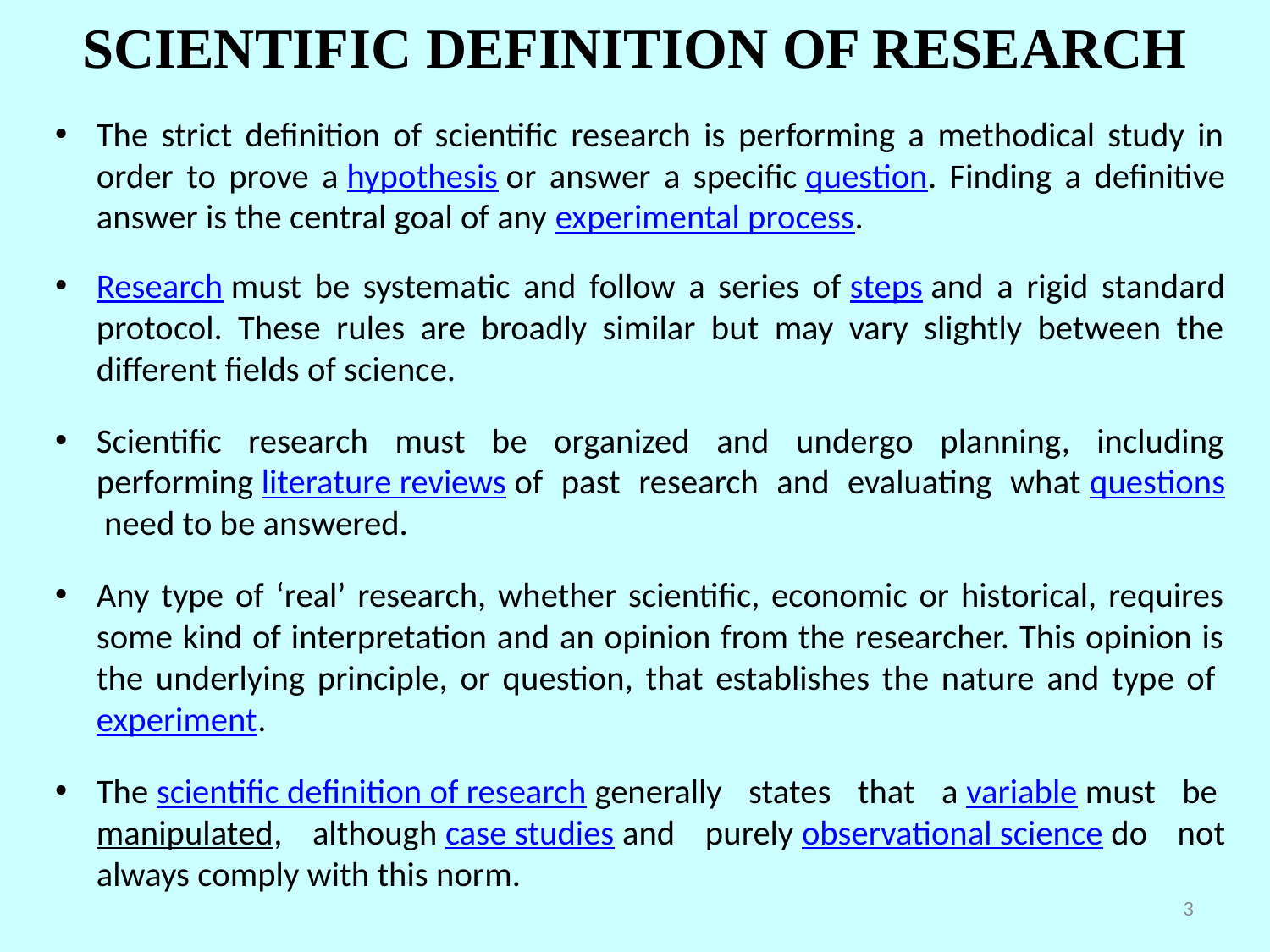

# SCIENTIFIC DEFINITION OF RESEARCH
The strict definition of scientific research is performing a methodical study in order to prove a hypothesis or answer a specific question. Finding a definitive answer is the central goal of any experimental process.

Research must be systematic and follow a series of steps and a rigid standard protocol. These rules are broadly similar but may vary slightly between the different fields of science.

Scientific research must be organized and undergo planning, including performing literature reviews of past research and evaluating what questions need to be answered.

Any type of ‘real’ research, whether scientific, economic or historical, requires some kind of interpretation and an opinion from the researcher. This opinion is the underlying principle, or question, that establishes the nature and type of experiment.

The scientific definition of research generally states that a variable must be manipulated, although case studies and purely observational science do not always comply with this norm.

3